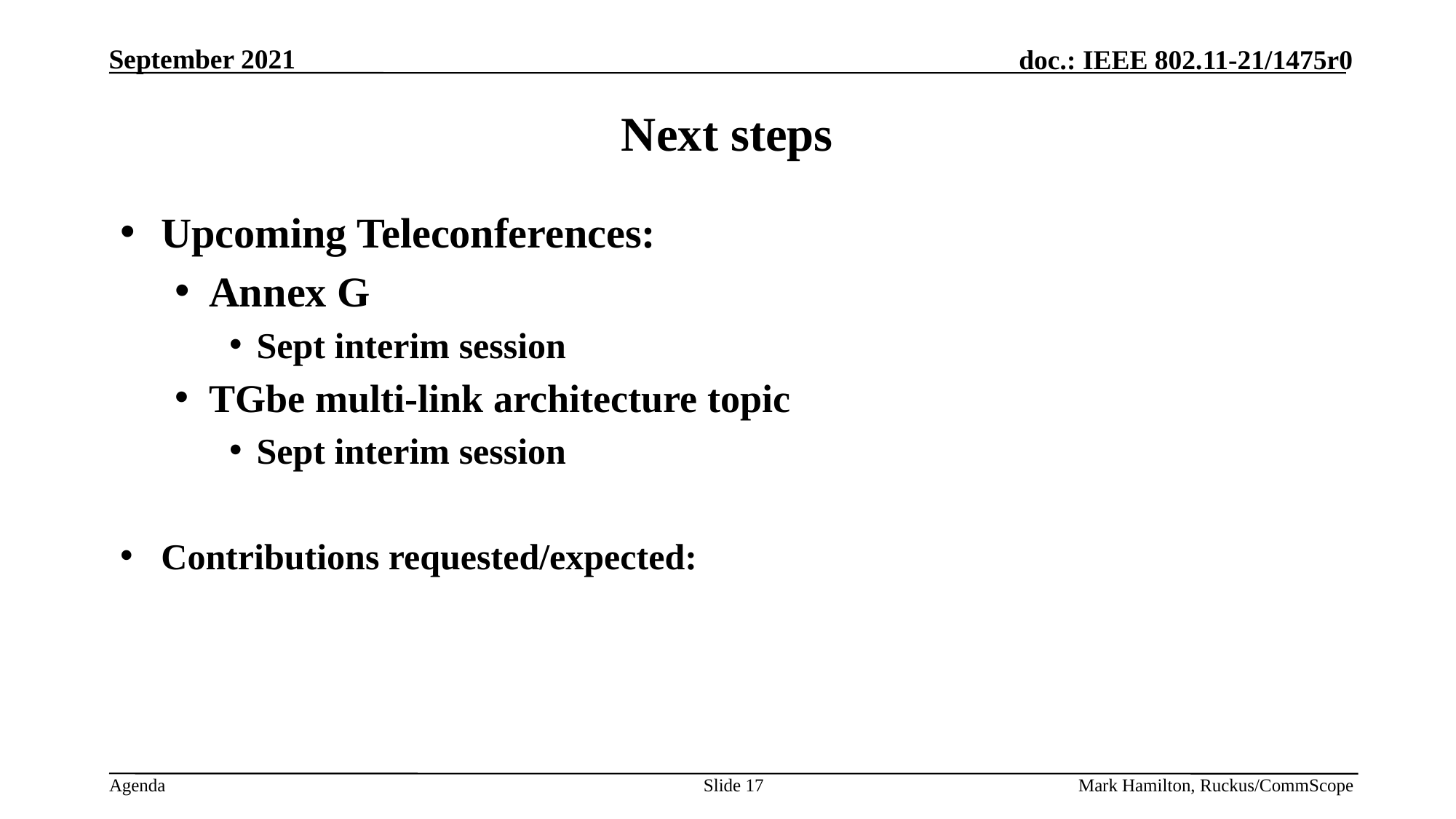

# Next steps
Upcoming Teleconferences:
Annex G
Sept interim session
TGbe multi-link architecture topic
Sept interim session

Contributions requested/expected:

Slide 17